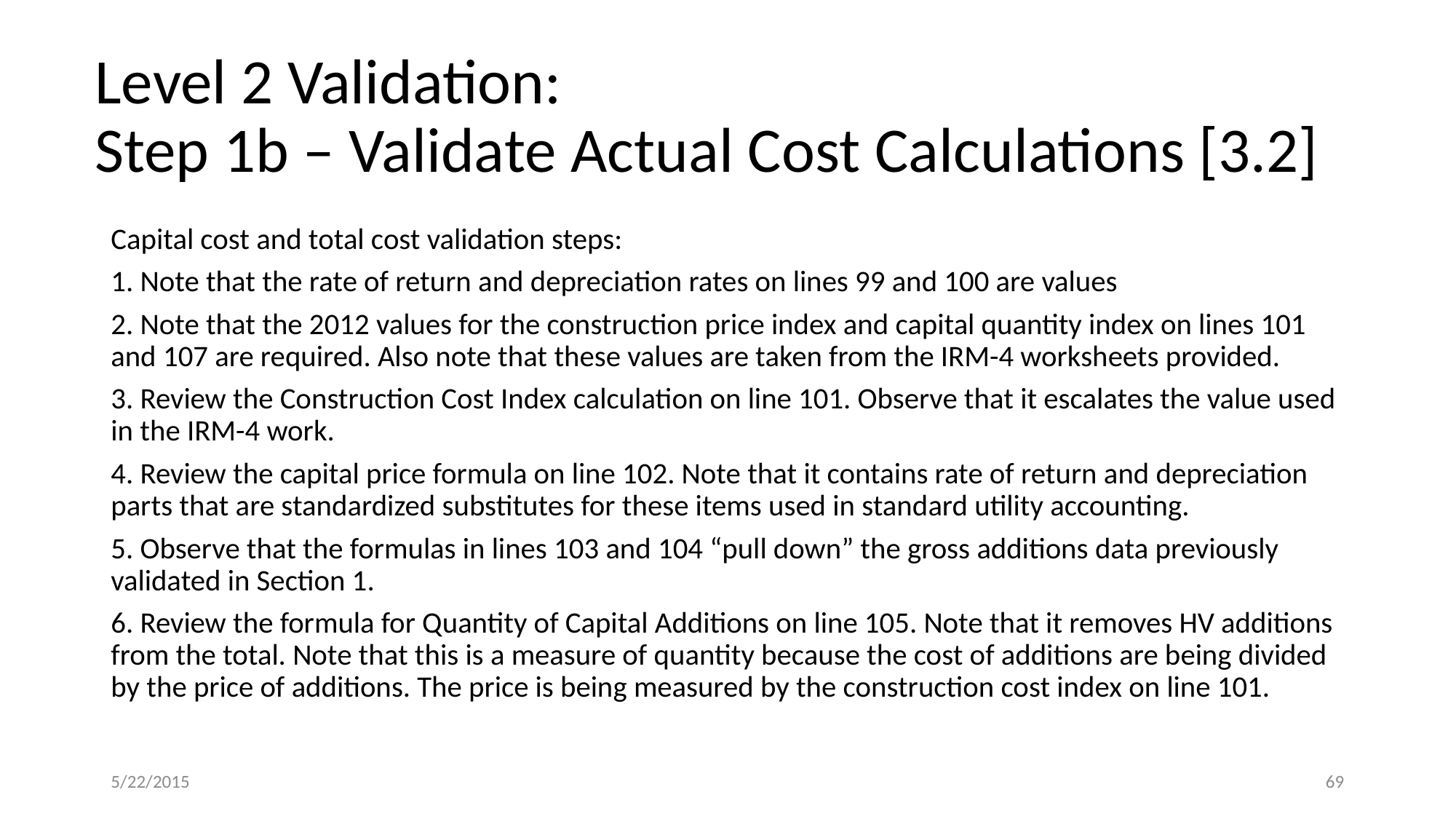

# Level 2 Validation: Step 1b – Validate Actual Cost Calculations [3.2]
Capital cost and total cost validation steps:
1. Note that the rate of return and depreciation rates on lines 99 and 100 are values
2. Note that the 2012 values for the construction price index and capital quantity index on lines 101 and 107 are required. Also note that these values are taken from the IRM-4 worksheets provided.
3. Review the Construction Cost Index calculation on line 101. Observe that it escalates the value used in the IRM-4 work.
4. Review the capital price formula on line 102. Note that it contains rate of return and depreciation parts that are standardized substitutes for these items used in standard utility accounting.
5. Observe that the formulas in lines 103 and 104 “pull down” the gross additions data previously validated in Section 1.
6. Review the formula for Quantity of Capital Additions on line 105. Note that it removes HV additions from the total. Note that this is a measure of quantity because the cost of additions are being divided by the price of additions. The price is being measured by the construction cost index on line 101.

5/22/2015
69